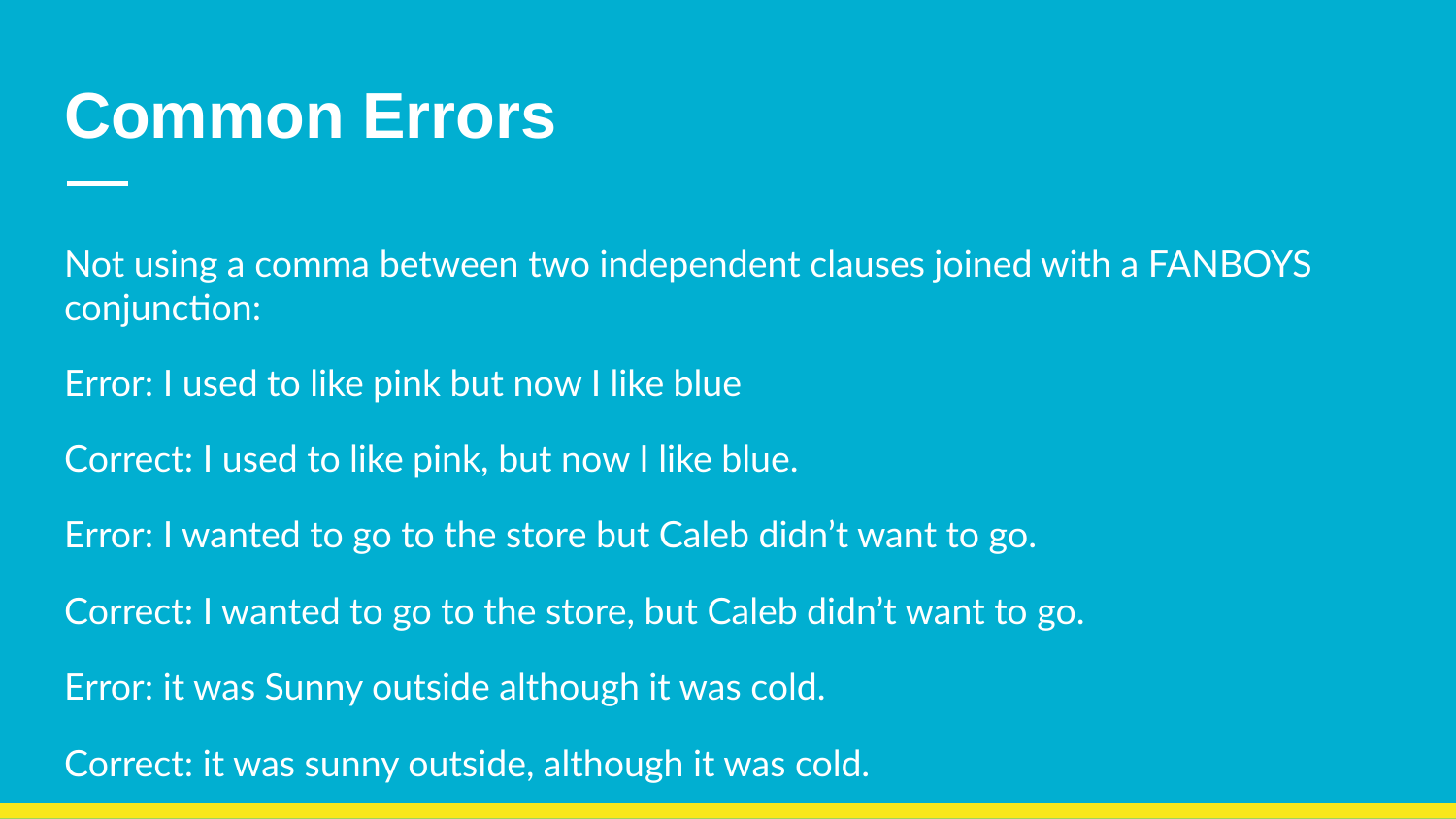

# Common Errors
Not using a comma between two independent clauses joined with a FANBOYS conjunction:
Error: I used to like pink but now I like blue
Correct: I used to like pink, but now I like blue.
Error: I wanted to go to the store but Caleb didn’t want to go.
Correct: I wanted to go to the store, but Caleb didn’t want to go.
Error: it was Sunny outside although it was cold.
Correct: it was sunny outside, although it was cold.